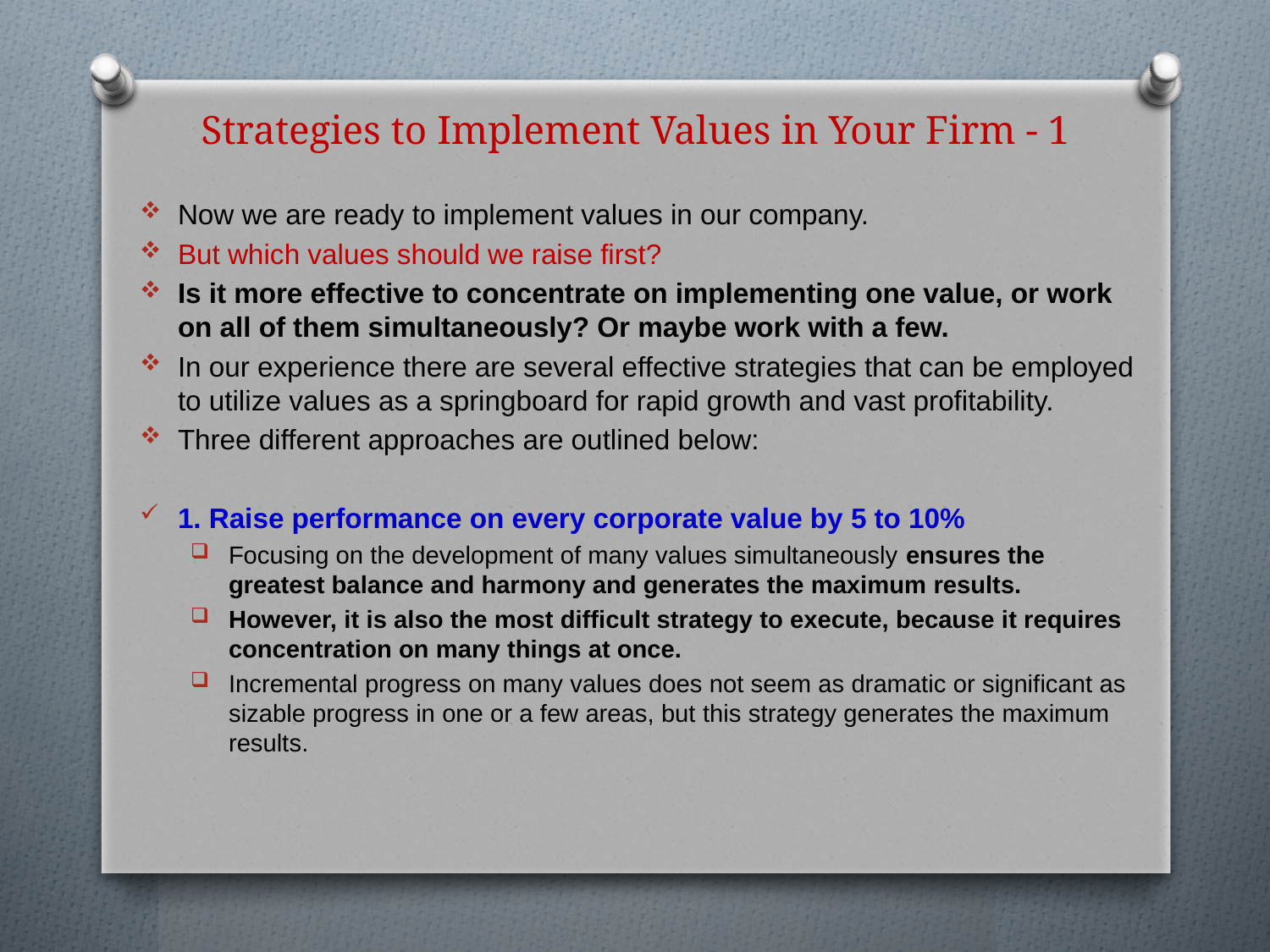

# Strategies to Implement Values in Your Firm - 1
Now we are ready to implement values in our company.
But which values should we raise first?
Is it more effective to concentrate on implementing one value, or work on all of them simultaneously? Or maybe work with a few.
In our experience there are several effective strategies that can be employed to utilize values as a springboard for rapid growth and vast profitability.
Three different approaches are outlined below:

1. Raise performance on every corporate value by 5 to 10%
Focusing on the development of many values simultaneously ensures the greatest balance and harmony and generates the maximum results.
However, it is also the most difficult strategy to execute, because it requires concentration on many things at once.
Incremental progress on many values does not seem as dramatic or significant as sizable progress in one or a few areas, but this strategy generates the maximum results.